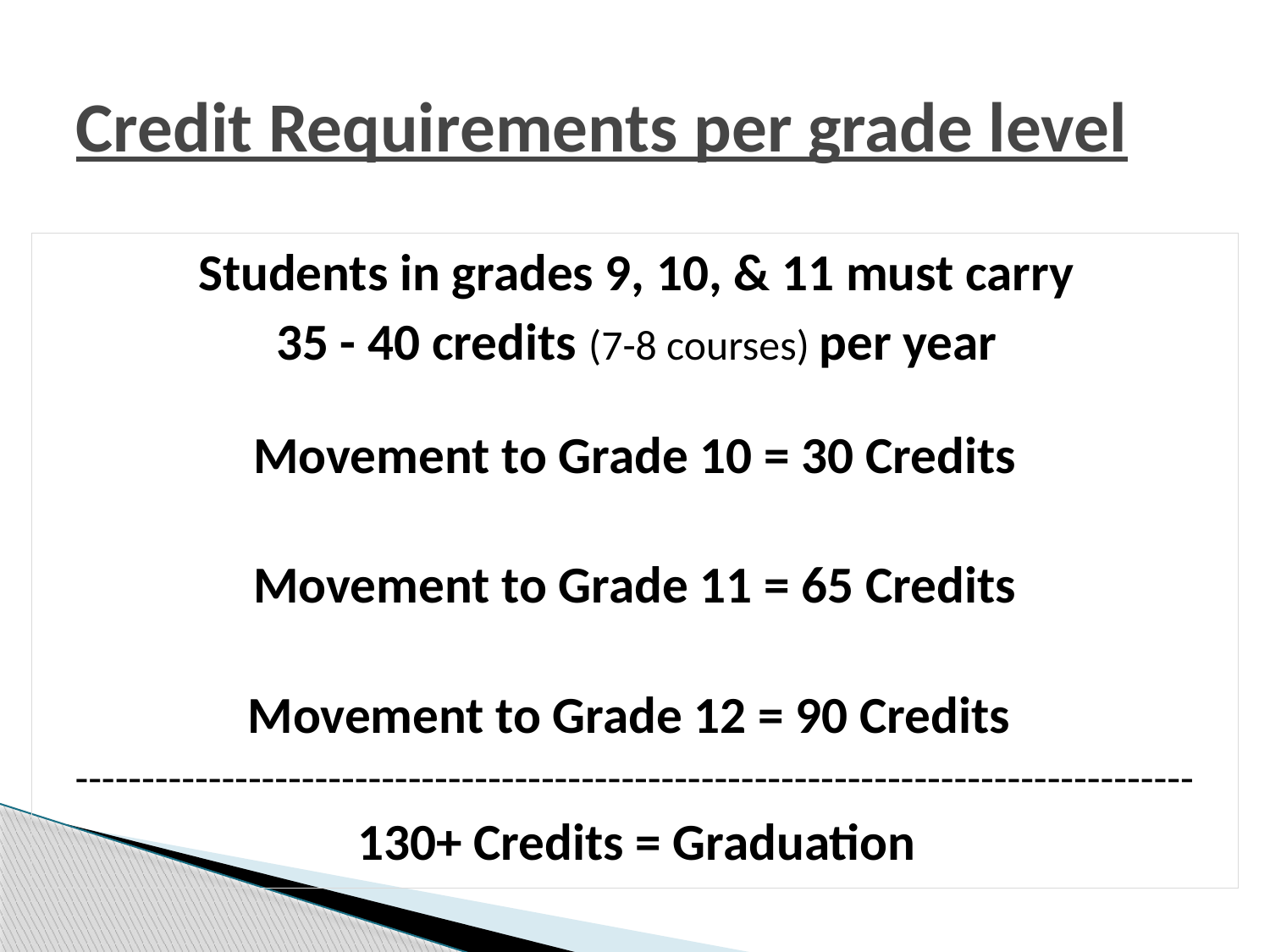

# Credit Requirements per grade level
Students in grades 9, 10, & 11 must carry
35 - 40 credits (7-8 courses) per year

Movement to Grade 10 = 30 Credits

Movement to Grade 11 = 65 Credits

Movement to Grade 12 = 90 Credits
------------------------------------------------------------------------------------
130+ Credits = Graduation